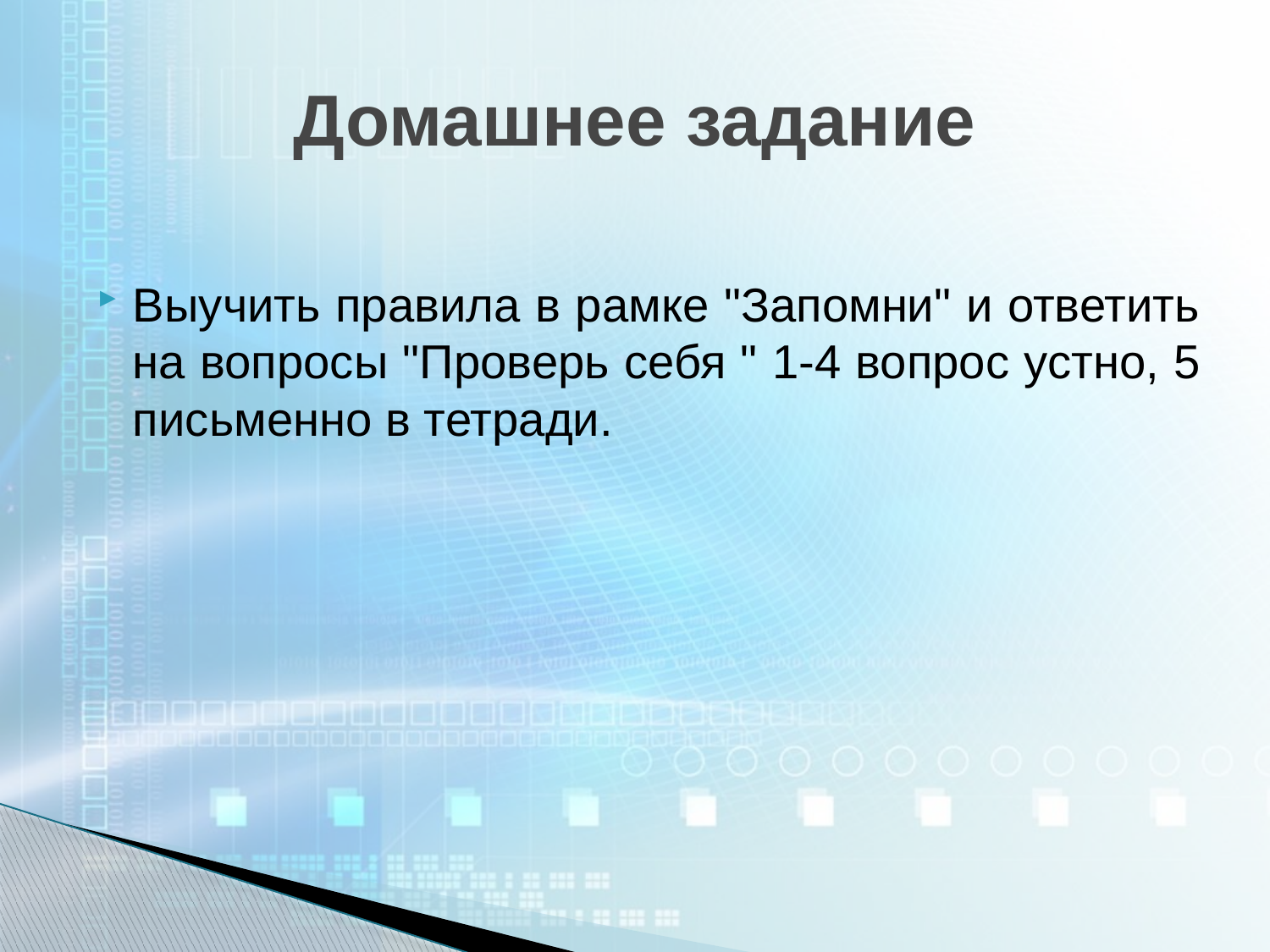

# Домашнее задание
Выучить правила в рамке "Запомни" и ответить на вопросы "Проверь себя " 1-4 вопрос устно, 5 письменно в тетради.